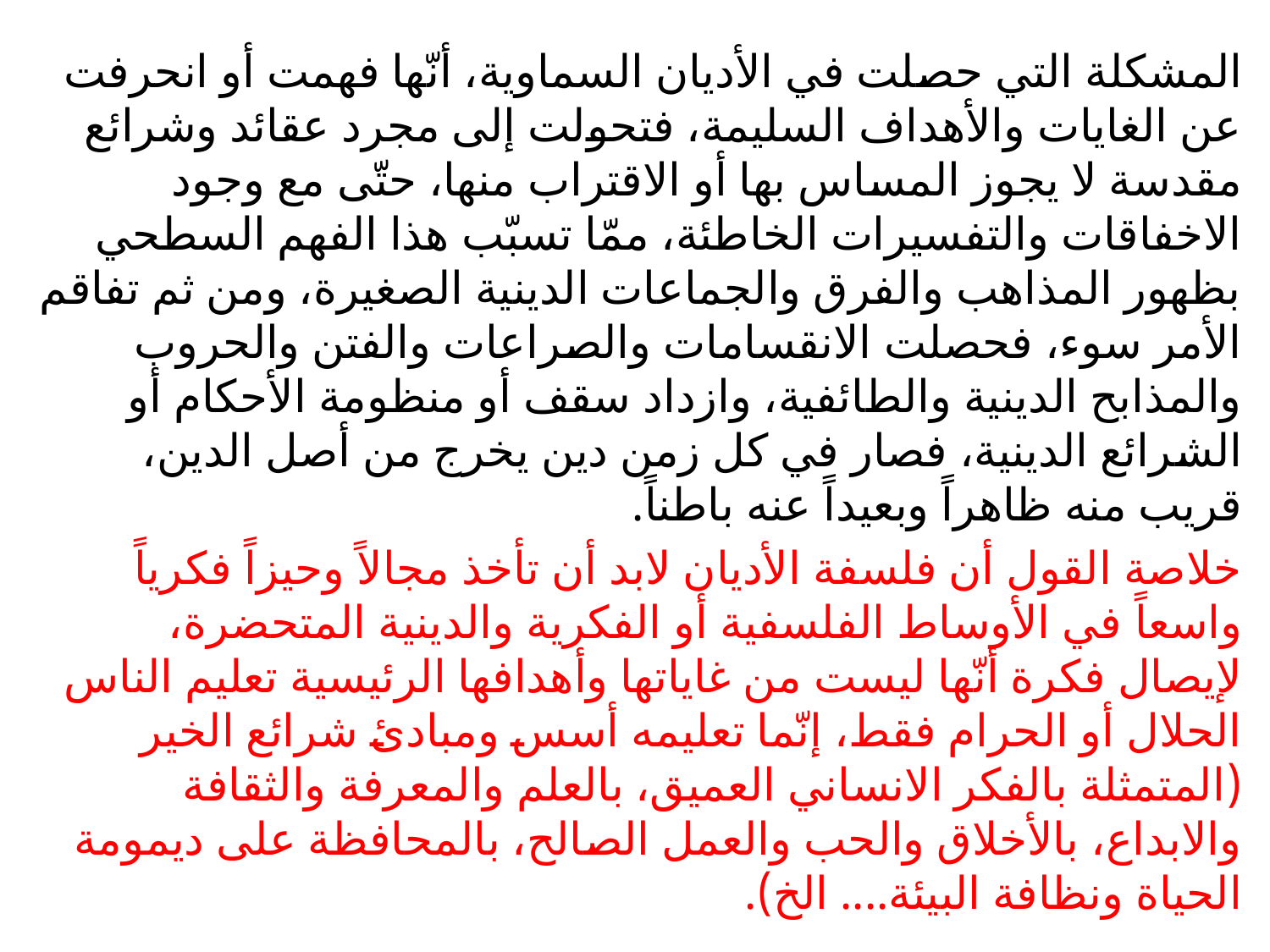

المشكلة التي حصلت في الأديان السماوية، أنّها فهمت أو انحرفت عن الغايات والأهداف السليمة، فتحولت إلى مجرد عقائد وشرائع مقدسة لا يجوز المساس بها أو الاقتراب منها، حتّى مع وجود الاخفاقات والتفسيرات الخاطئة، ممّا تسبّب هذا الفهم السطحي بظهور المذاهب والفرق والجماعات الدينية الصغيرة، ومن ثم تفاقم الأمر سوء، فحصلت الانقسامات والصراعات والفتن والحروب والمذابح الدينية والطائفية، وازداد سقف أو منظومة الأحكام أو الشرائع الدينية، فصار في كل زمن دين يخرج من أصل الدين، قريب منه ظاهراً وبعيداً عنه باطناً.
خلاصة القول أن فلسفة الأديان لابد أن تأخذ مجالاً وحيزاً فكرياً واسعاً في الأوساط الفلسفية أو الفكرية والدينية المتحضرة، لإيصال فكرة أنّها ليست من غاياتها وأهدافها الرئيسية تعليم الناس الحلال أو الحرام فقط، إنّما تعليمه أسس ومبادئ شرائع الخير (المتمثلة بالفكر الانساني العميق، بالعلم والمعرفة والثقافة والابداع، بالأخلاق والحب والعمل الصالح، بالمحافظة على ديمومة الحياة ونظافة البيئة.... الخ).